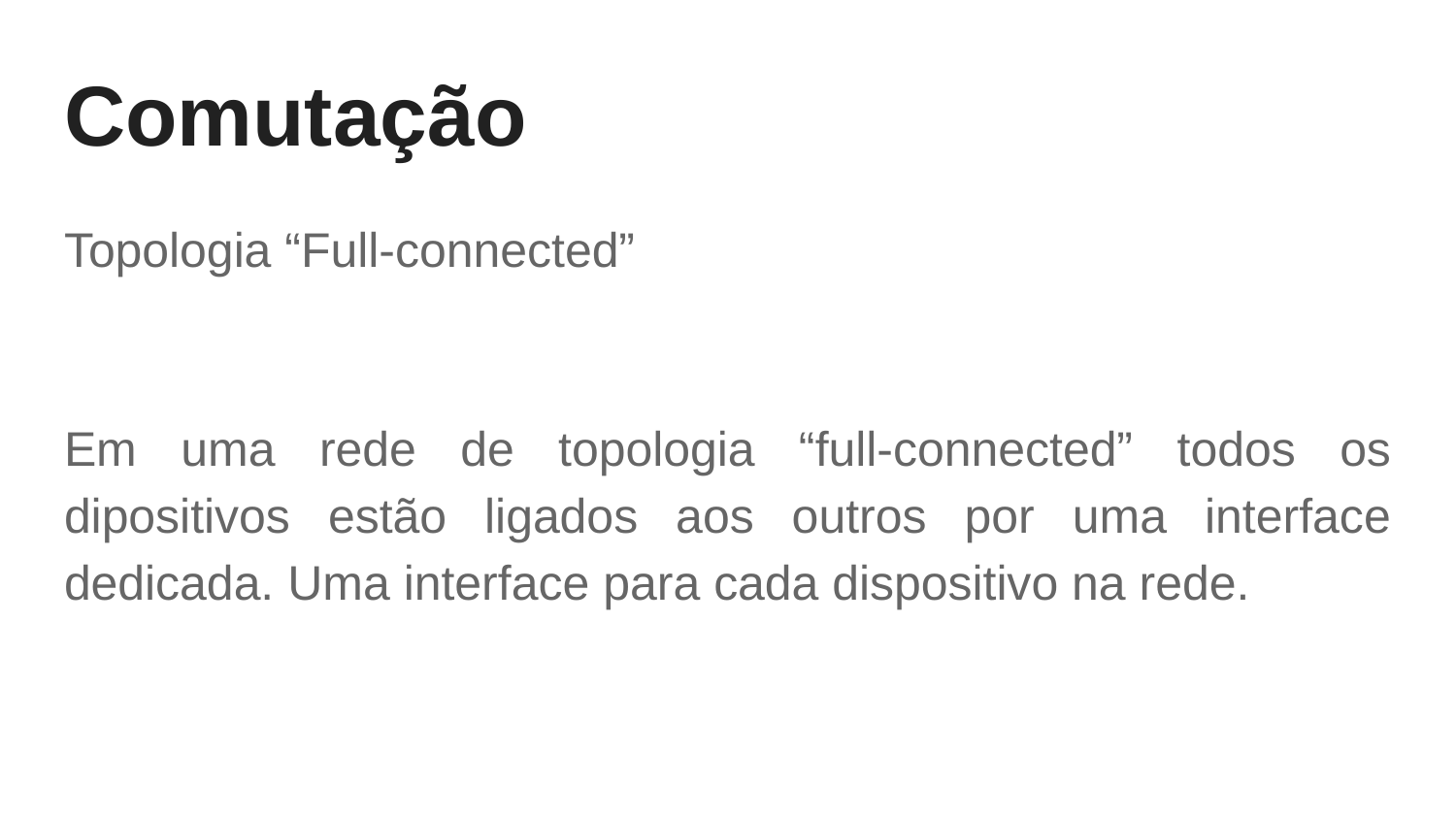

# Comutação
Topologia “Full-connected”

Em uma rede de topologia “full-connected” todos os dipositivos estão ligados aos outros por uma interface dedicada. Uma interface para cada dispositivo na rede.